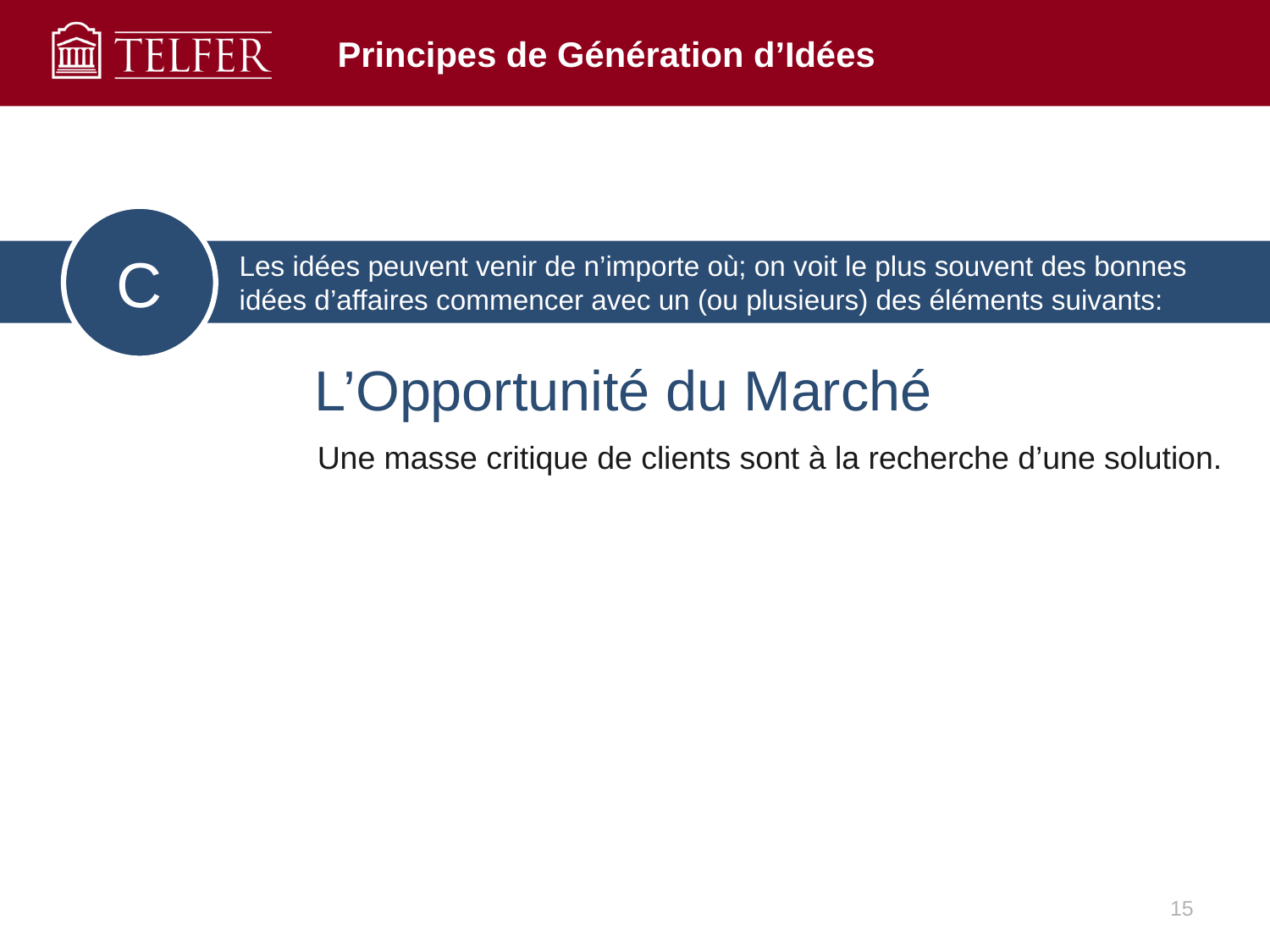

# Principes de Génération d’Idées
C

Les idées peuvent venir de n’importe où; on voit le plus souvent des bonnes idées d’affaires commencer avec un (ou plusieurs) des éléments suivants:
L’Opportunité du Marché
Une masse critique de clients sont à la recherche d’une solution.
15